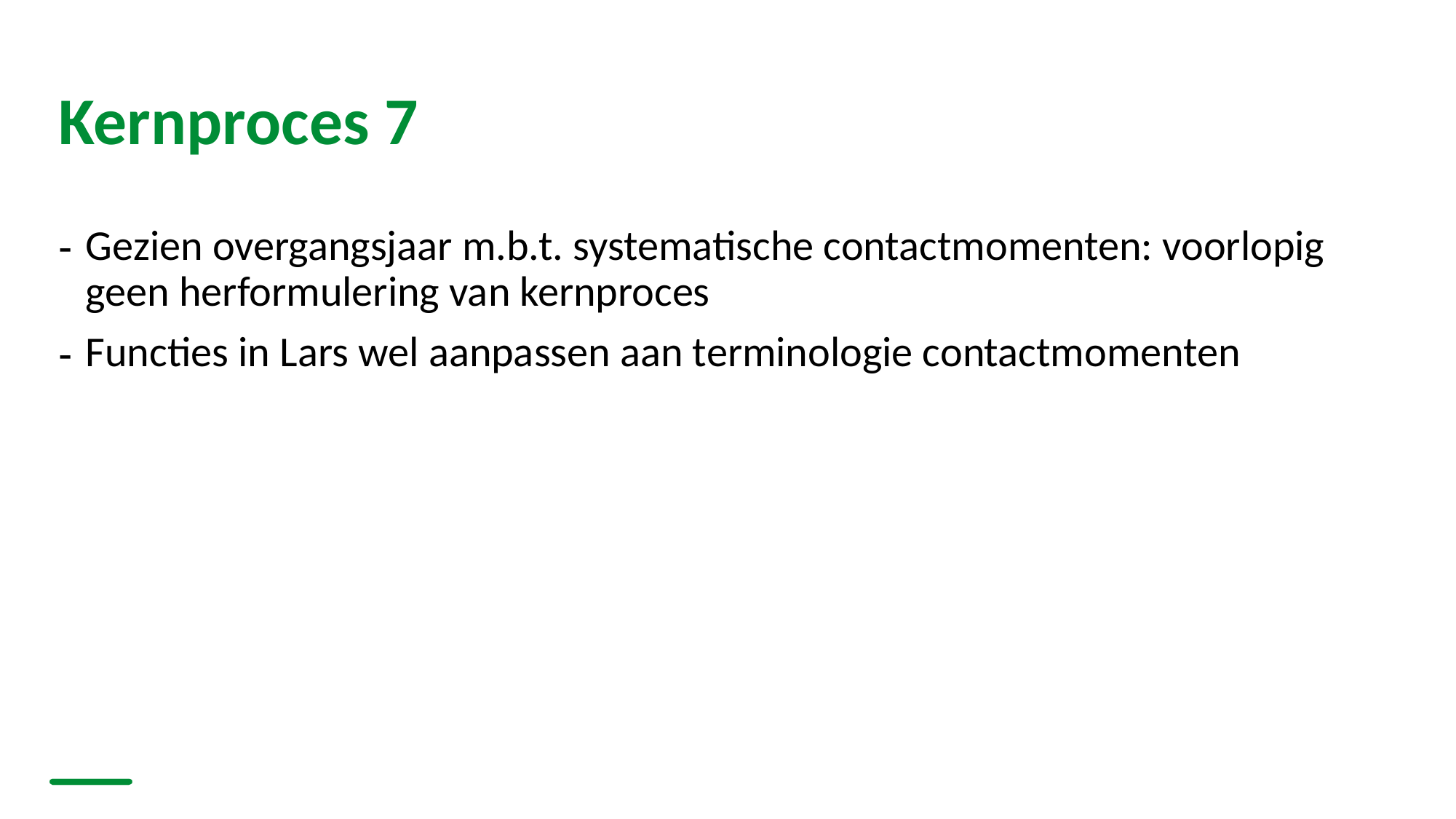

# Kernproces 7
Gezien overgangsjaar m.b.t. systematische contactmomenten: voorlopig geen herformulering van kernproces
Functies in Lars wel aanpassen aan terminologie contactmomenten